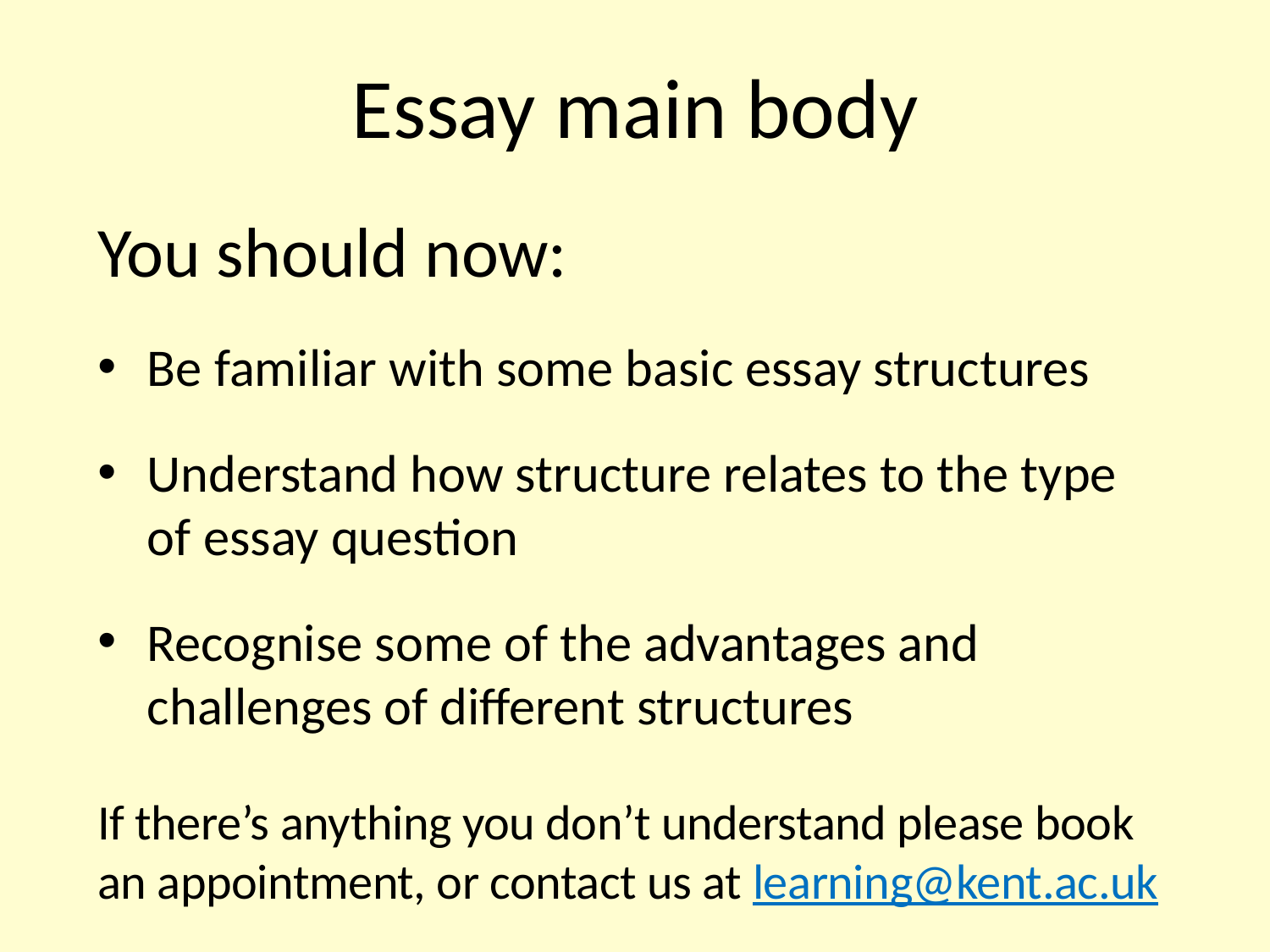

# Essay main body
You should now:
Be familiar with some basic essay structures
Understand how structure relates to the type of essay question
Recognise some of the advantages and challenges of different structures
If there’s anything you don’t understand please book an appointment, or contact us at learning@kent.ac.uk